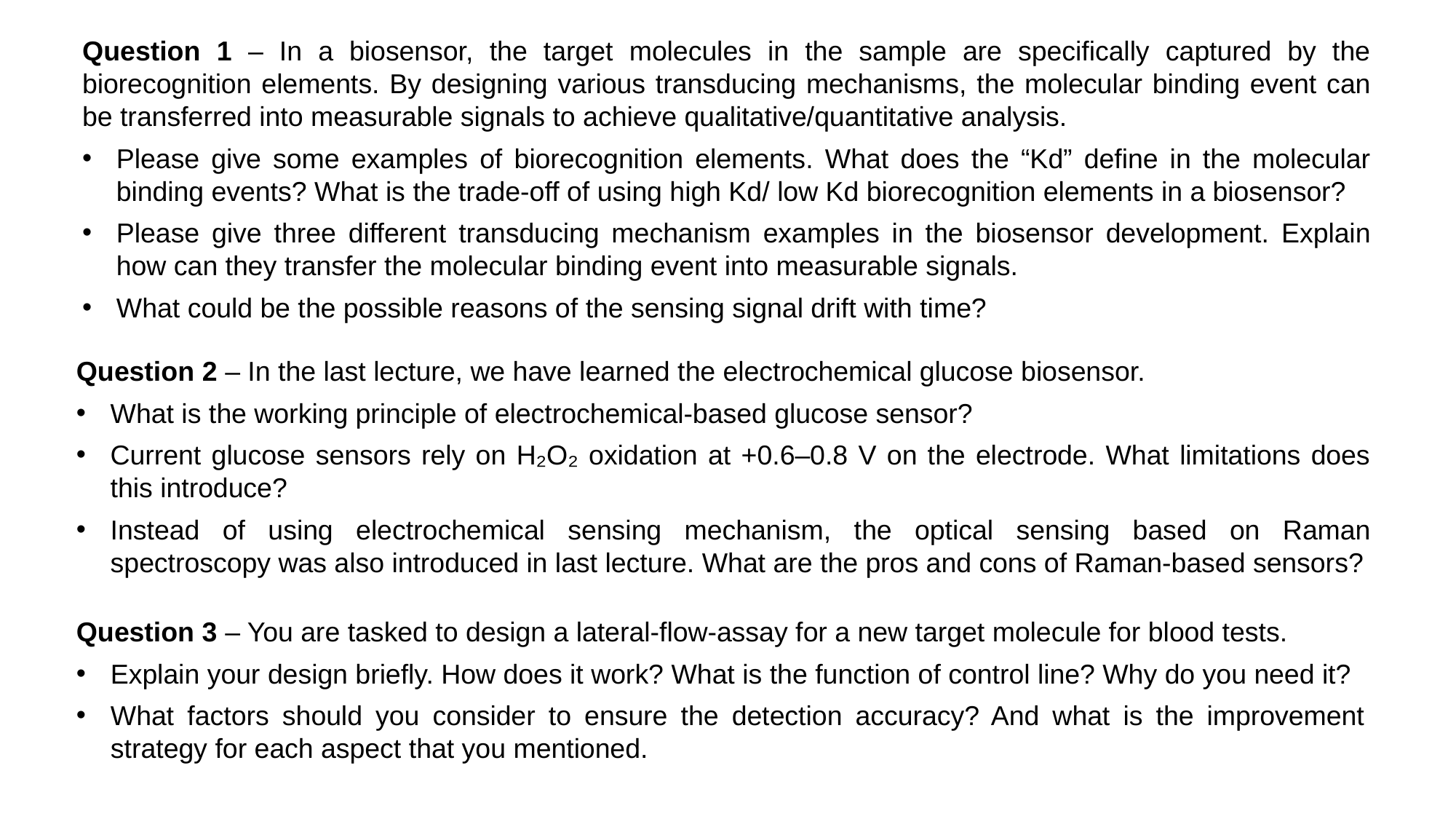

Question 1 – In a biosensor, the target molecules in the sample are specifically captured by the biorecognition elements. By designing various transducing mechanisms, the molecular binding event can be transferred into measurable signals to achieve qualitative/quantitative analysis.
Please give some examples of biorecognition elements. What does the “Kd” define in the molecular binding events? What is the trade-off of using high Kd/ low Kd biorecognition elements in a biosensor?
Please give three different transducing mechanism examples in the biosensor development. Explain how can they transfer the molecular binding event into measurable signals.
What could be the possible reasons of the sensing signal drift with time?
Question 2 – In the last lecture, we have learned the electrochemical glucose biosensor.
What is the working principle of electrochemical-based glucose sensor?
Current glucose sensors rely on H₂O₂ oxidation at +0.6–0.8 V on the electrode. What limitations does this introduce?
Instead of using electrochemical sensing mechanism, the optical sensing based on Raman spectroscopy was also introduced in last lecture. What are the pros and cons of Raman-based sensors?
Question 3 – You are tasked to design a lateral-flow-assay for a new target molecule for blood tests.
Explain your design briefly. How does it work? What is the function of control line? Why do you need it?
What factors should you consider to ensure the detection accuracy? And what is the improvement strategy for each aspect that you mentioned.